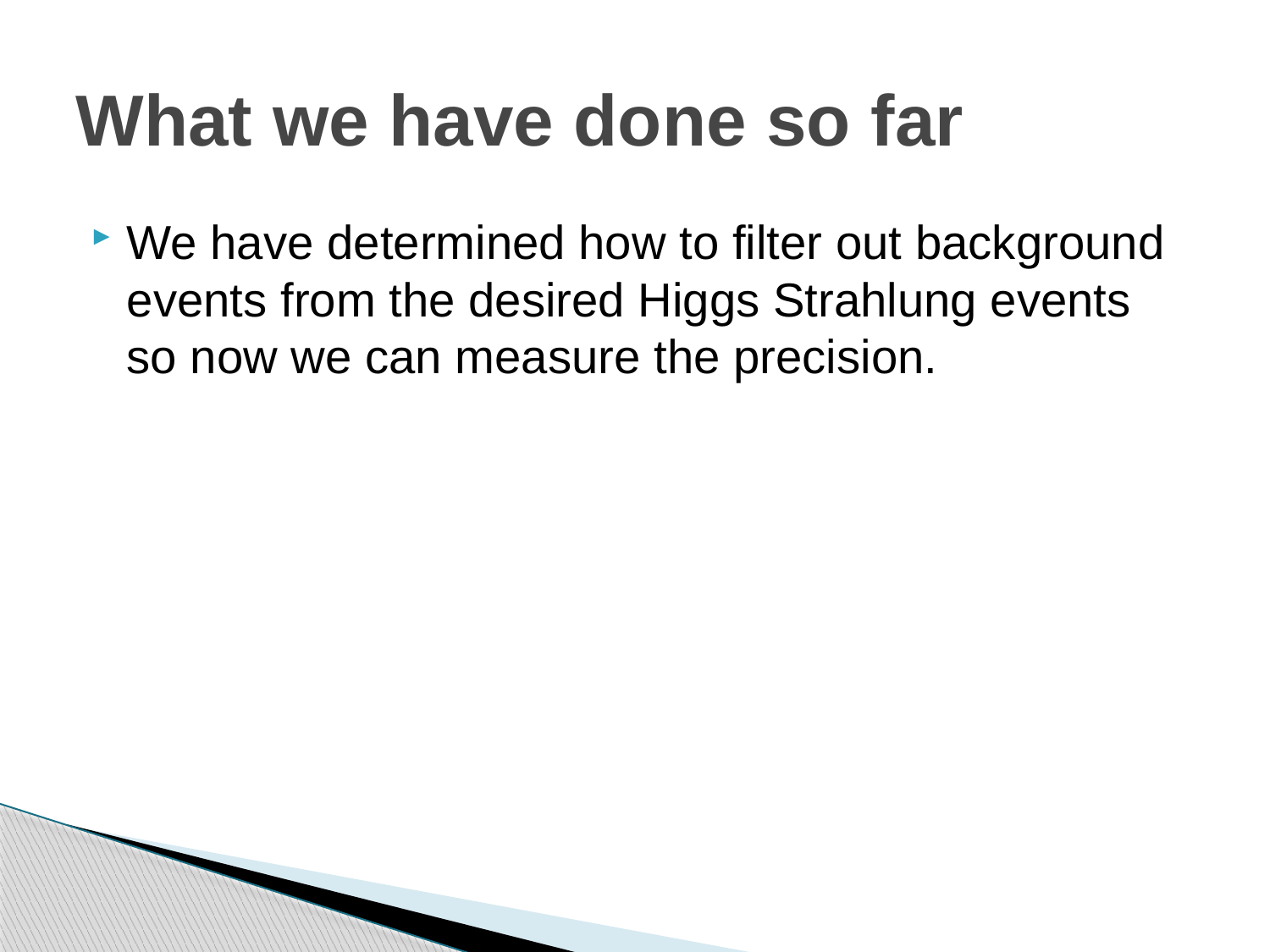

# What we have done so far
We have determined how to filter out background events from the desired Higgs Strahlung events so now we can measure the precision.